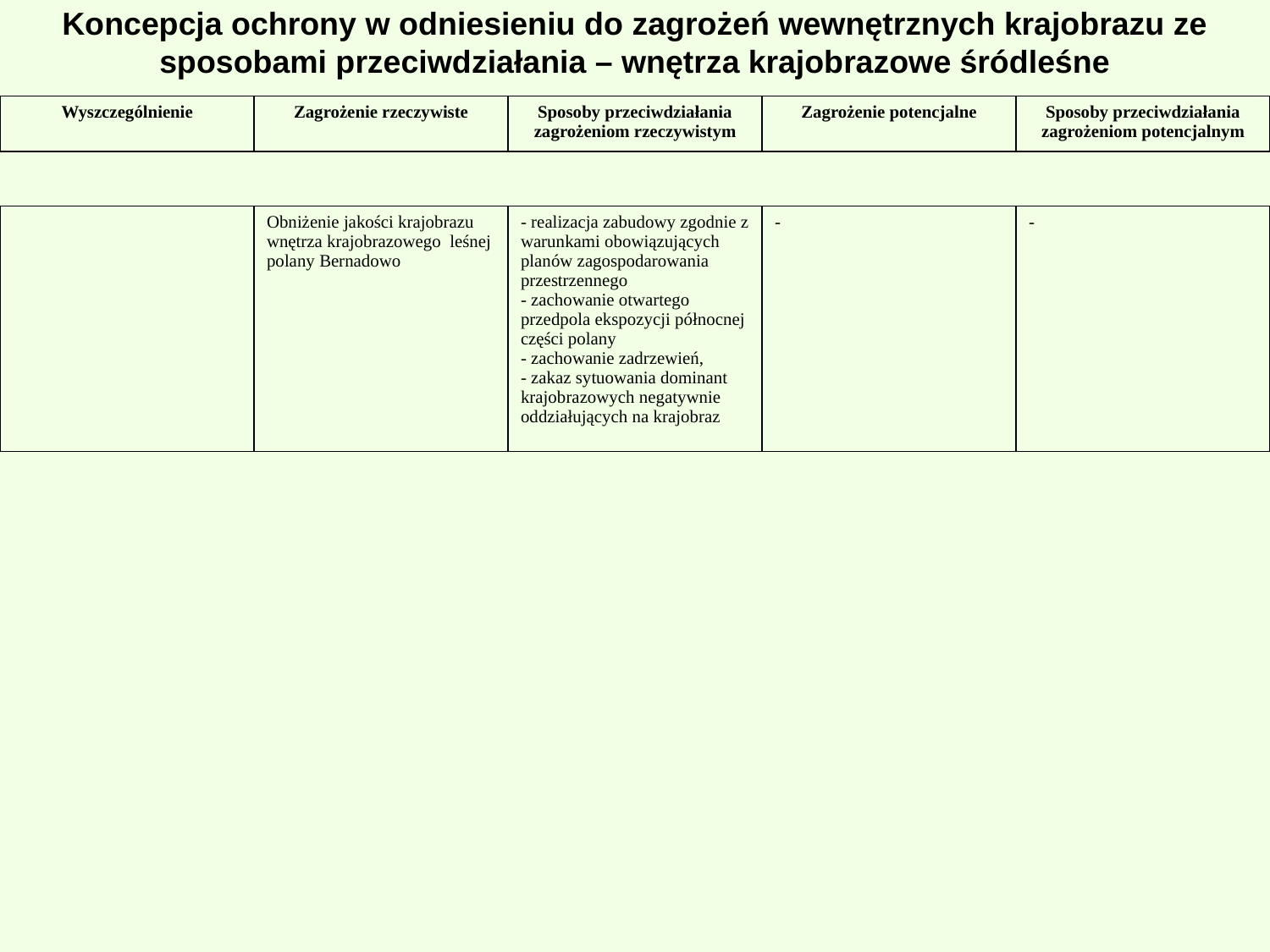

# Koncepcja ochrony w odniesieniu do zagrożeń wewnętrznych krajobrazu ze sposobami przeciwdziałania – wnętrza krajobrazowe śródleśne
| Wyszczególnienie | Zagrożenie rzeczywiste | Sposoby przeciwdziałania zagrożeniom rzeczywistym | Zagrożenie potencjalne | Sposoby przeciwdziałania zagrożeniom potencjalnym |
| --- | --- | --- | --- | --- |
|  | Obniżenie jakości krajobrazu wnętrza krajobrazowego leśnej polany Bernadowo | - realizacja zabudowy zgodnie z warunkami obowiązujących planów zagospodarowania przestrzennego - zachowanie otwartego przedpola ekspozycji północnej części polany - zachowanie zadrzewień, - zakaz sytuowania dominant krajobrazowych negatywnie oddziałujących na krajobraz | - | - |
| --- | --- | --- | --- | --- |